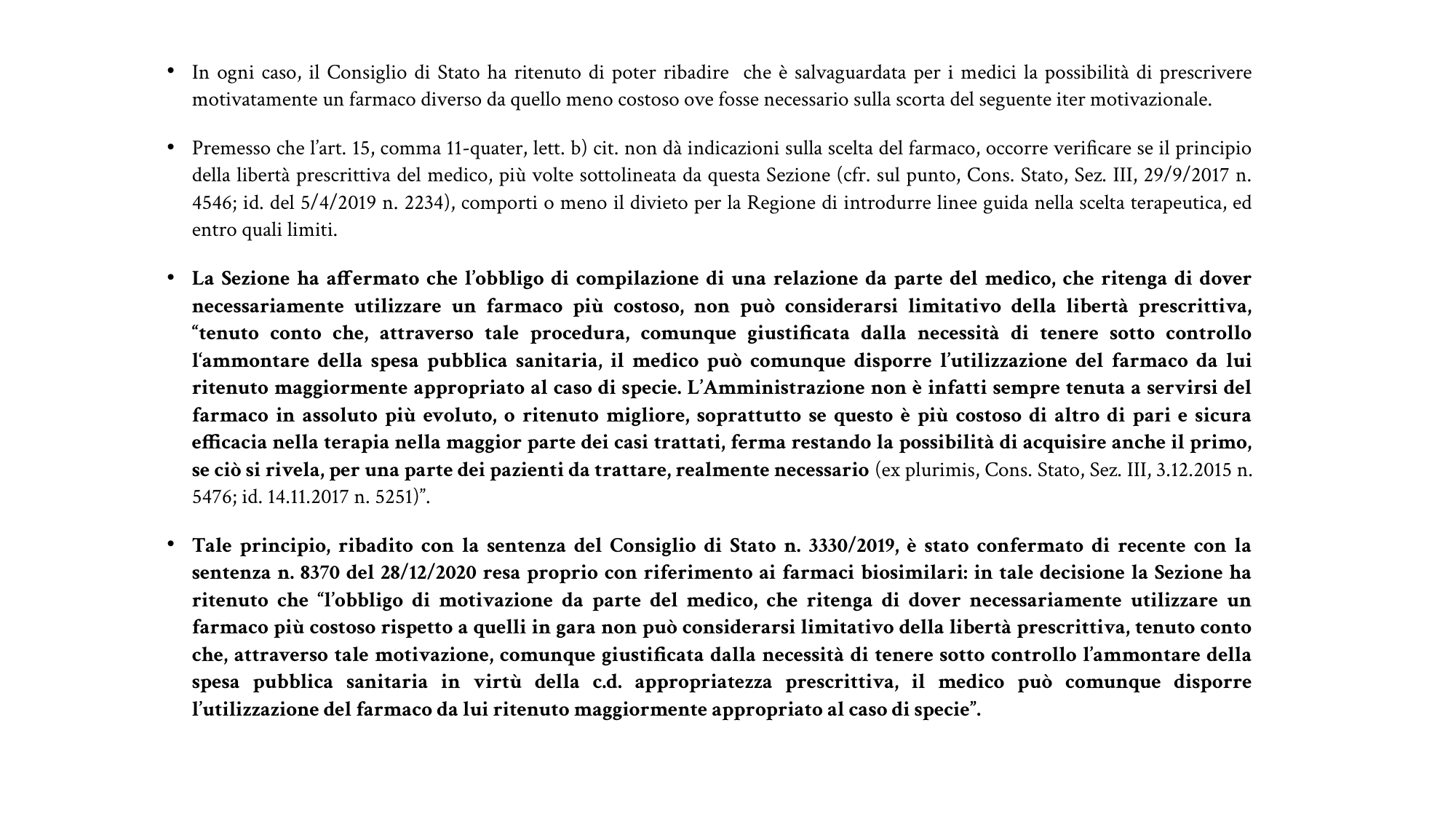

In ogni caso, il Consiglio di Stato ha ritenuto di poter ribadire  che è salvaguardata per i medici la possibilità di prescrivere motivatamente un farmaco diverso da quello meno costoso ove fosse necessario sulla scorta del seguente iter motivazionale.
Premesso che l’art. 15, comma 11-quater, lett. b) cit. non dà indicazioni sulla scelta del farmaco, occorre verificare se il principio della libertà prescrittiva del medico, più volte sottolineata da questa Sezione (cfr. sul punto, Cons. Stato, Sez. III, 29/9/2017 n. 4546; id. del 5/4/2019 n. 2234), comporti o meno il divieto per la Regione di introdurre linee guida nella scelta terapeutica, ed entro quali limiti.
La Sezione ha affermato che l’obbligo di compilazione di una relazione da parte del medico, che ritenga di dover necessariamente utilizzare un farmaco più costoso, non può considerarsi limitativo della libertà prescrittiva, “tenuto conto che, attraverso tale procedura, comunque giustificata dalla necessità di tenere sotto controllo l‘ammontare della spesa pubblica sanitaria, il medico può comunque disporre l’utilizzazione del farmaco da lui ritenuto maggiormente appropriato al caso di specie. L’Amministrazione non è infatti sempre tenuta a servirsi del farmaco in assoluto più evoluto, o ritenuto migliore, soprattutto se questo è più costoso di altro di pari e sicura efficacia nella terapia nella maggior parte dei casi trattati, ferma restando la possibilità di acquisire anche il primo, se ciò si rivela, per una parte dei pazienti da trattare, realmente necessario (ex plurimis, Cons. Stato, Sez. III, 3.12.2015 n. 5476; id. 14.11.2017 n. 5251)”.
Tale principio, ribadito con la sentenza del Consiglio di Stato n. 3330/2019, è stato confermato di recente con la sentenza n. 8370 del 28/12/2020 resa proprio con riferimento ai farmaci biosimilari: in tale decisione la Sezione ha ritenuto che “l’obbligo di motivazione da parte del medico, che ritenga di dover necessariamente utilizzare un farmaco più costoso rispetto a quelli in gara non può considerarsi limitativo della libertà prescrittiva, tenuto conto che, attraverso tale motivazione, comunque giustificata dalla necessità di tenere sotto controllo l’ammontare della spesa pubblica sanitaria in virtù della c.d. appropriatezza prescrittiva, il medico può comunque disporre l’utilizzazione del farmaco da lui ritenuto maggiormente appropriato al caso di specie”.